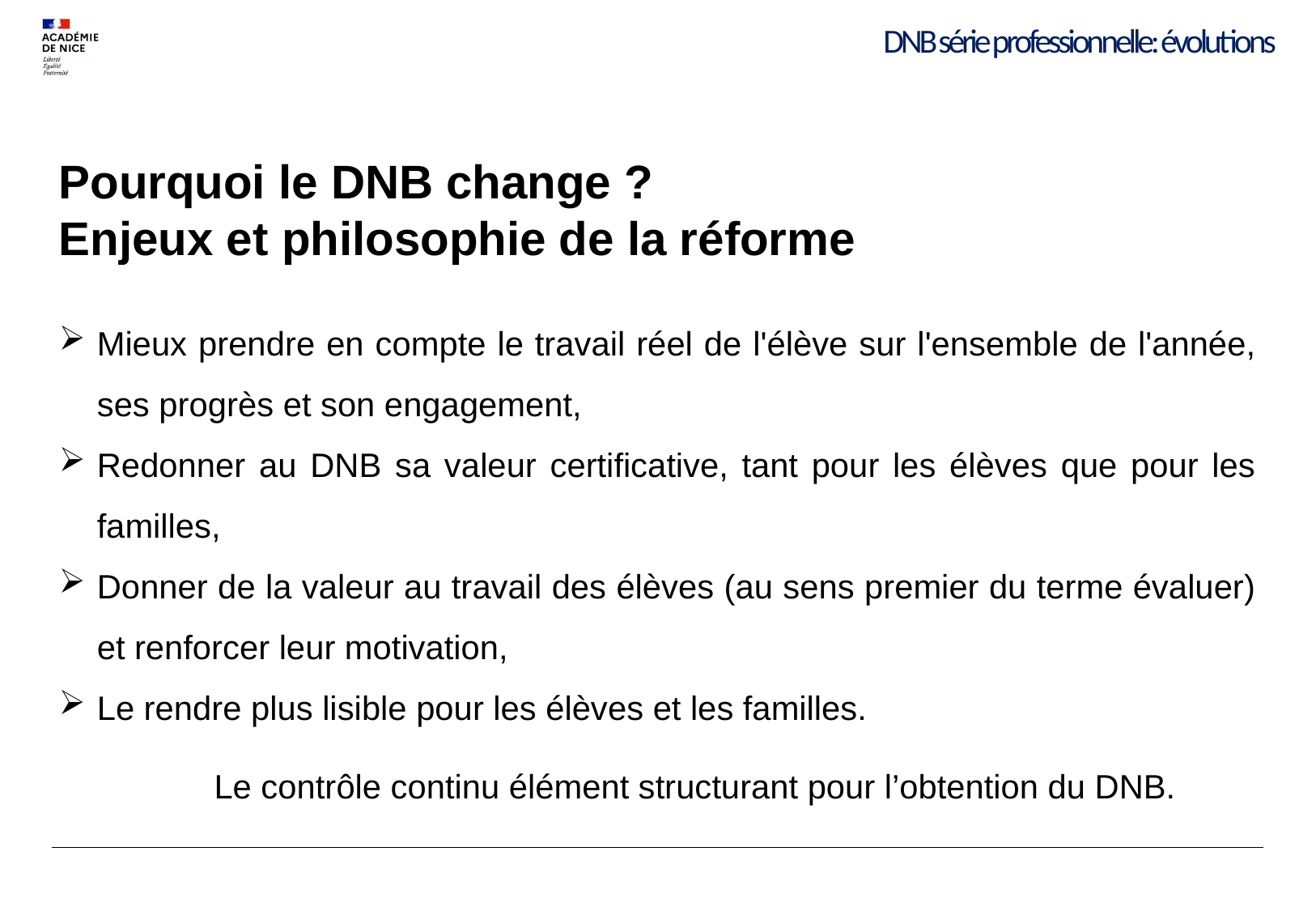

# DNB série professionnelle: évolutions
Pourquoi le DNB change ?
Enjeux et philosophie de la réforme

Mieux prendre en compte le travail réel de l'élève sur l'ensemble de l'année, ses progrès et son engagement,
Redonner au DNB sa valeur certificative, tant pour les élèves que pour les familles,
Donner de la valeur au travail des élèves (au sens premier du terme évaluer) et renforcer leur motivation,
Le rendre plus lisible pour les élèves et les familles.

Le contrôle continu élément structurant pour l’obtention du DNB.